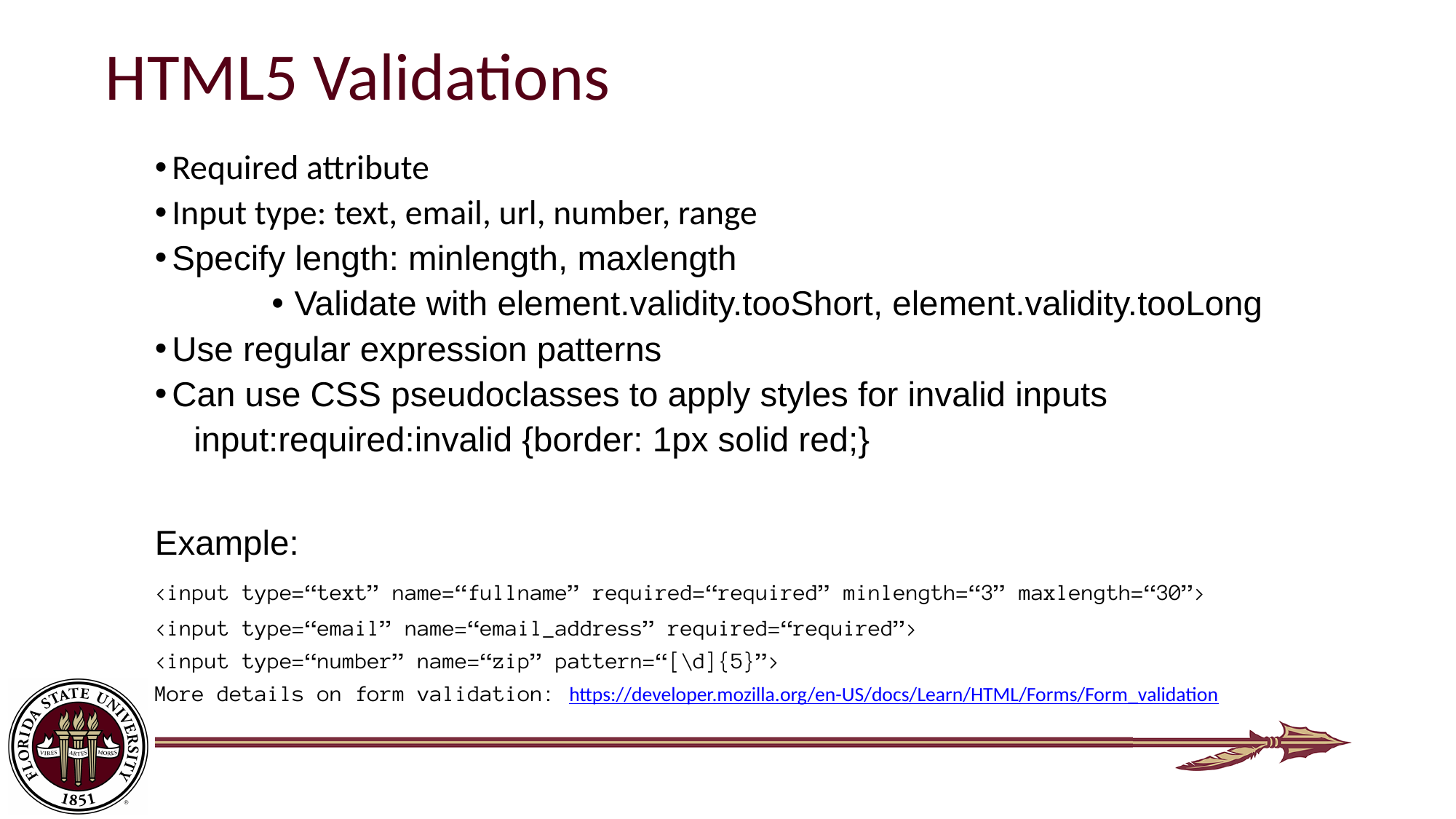

# HTML5 Validations
Required attribute
Input type: text, email, url, number, range
Specify length: minlength, maxlength
Validate with element.validity.tooShort, element.validity.tooLong
Use regular expression patterns
Can use CSS pseudoclasses to apply styles for invalid inputs
	 input:required:invalid {border: 1px solid red;}

Example:
	<input type=“text” name=“fullname” required=“required” minlength=“3” maxlength=“30”>
	<input type=“email” name=“email_address” required=“required”>
	<input type=“number” name=“zip” pattern=“[\d]{5}”>
More details on form validation: https://developer.mozilla.org/en-US/docs/Learn/HTML/Forms/Form_validation